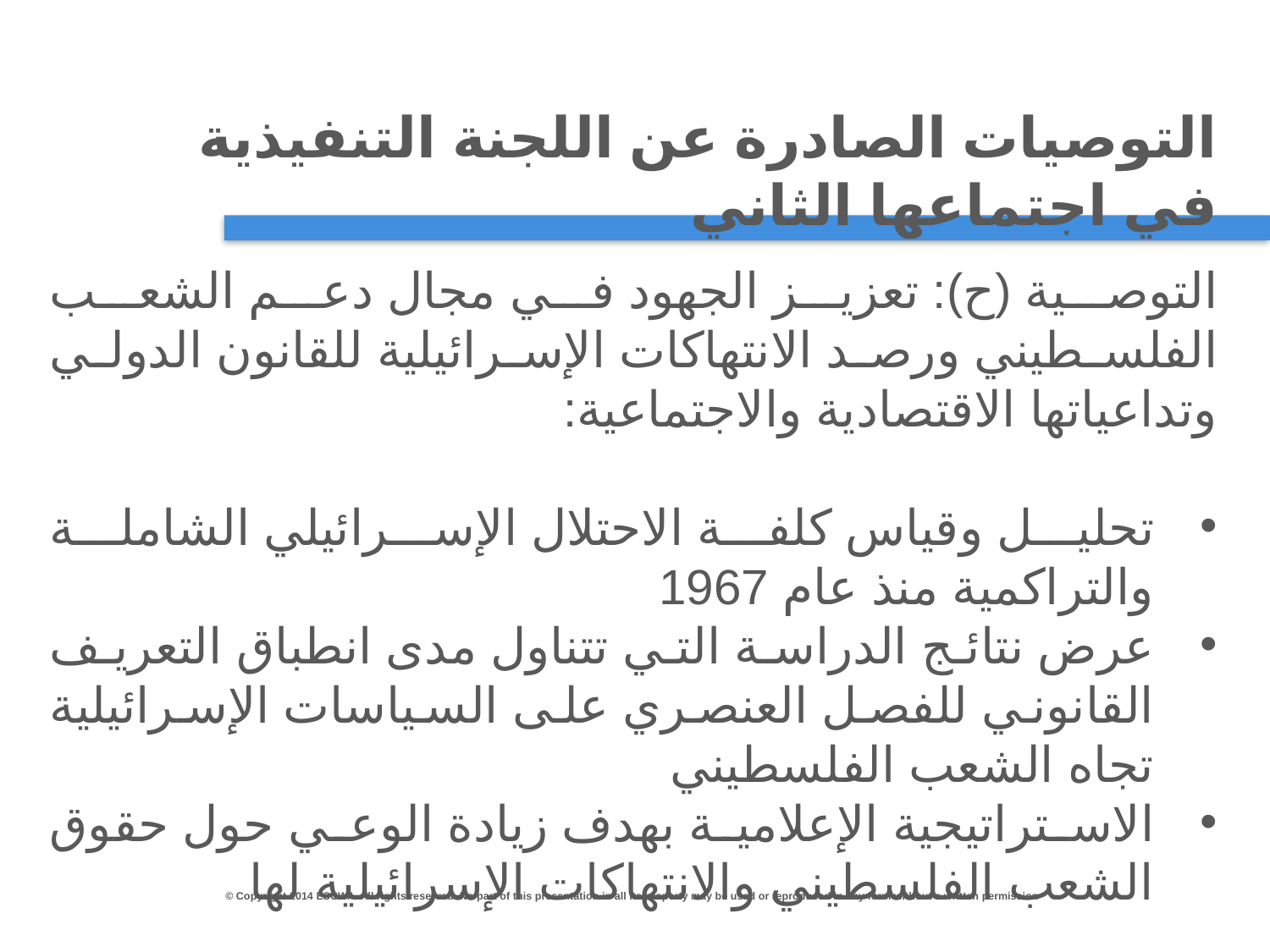

# التوصيات الصادرة عن اللجنة التنفيذية في اجتماعها الثاني
التوصية (ح): تعزيز الجهود في مجال دعم الشعب الفلسطيني ورصد الانتهاكات الإسرائيلية للقانون الدولي وتداعياتها الاقتصادية والاجتماعية:

تحليل وقياس كلفة الاحتلال الإسرائيلي الشاملة والتراكمية منذ عام 1967
عرض نتائج الدراسة التي تتناول مدى انطباق التعريف القانوني للفصل العنصري على السياسات الإسرائيلية تجاه الشعب الفلسطيني
الاستراتيجية الإعلامية بهدف زيادة الوعي حول حقوق الشعب الفلسطيني والانتهاكات الإسرائيلية لها